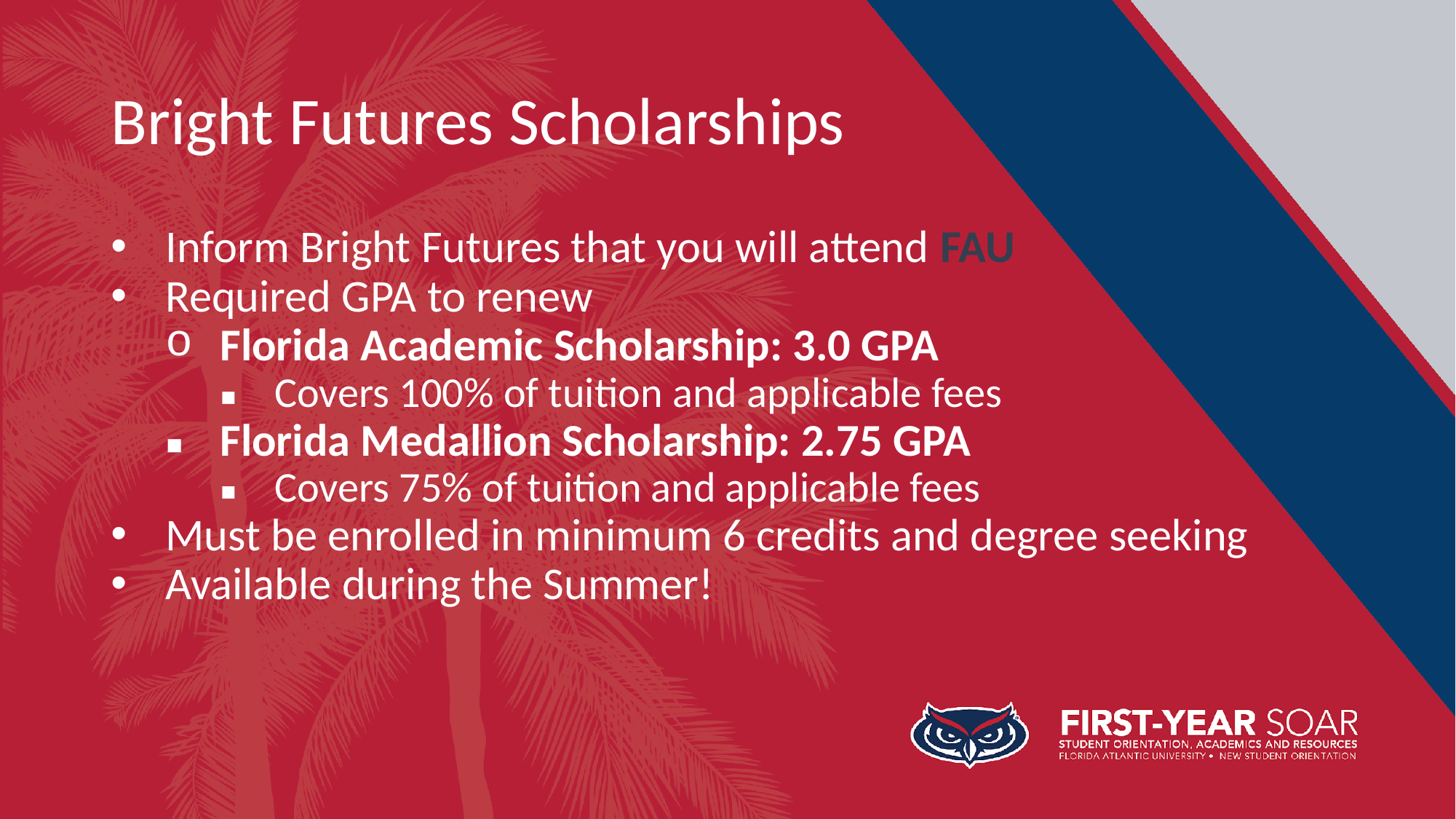

# Bright Futures Scholarships
Inform Bright Futures that you will attend FAU
Required GPA to renew
Florida Academic Scholarship: 3.0 GPA
Covers 100% of tuition and applicable fees
Florida Medallion Scholarship: 2.75 GPA
Covers 75% of tuition and applicable fees
Must be enrolled in minimum 6 credits and degree seeking
Available during the Summer!